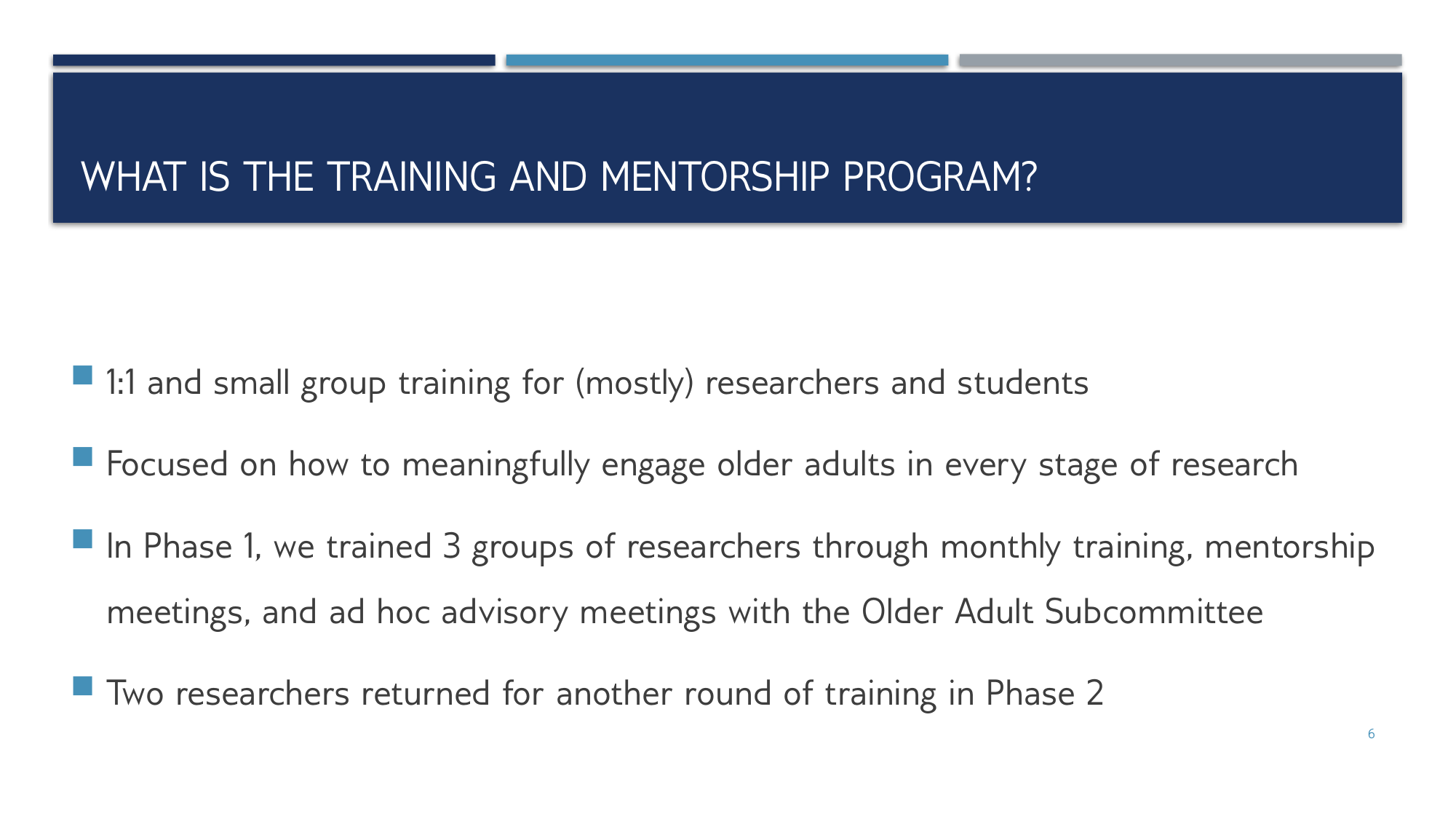

# What is the Training and Mentorship Program?
1:1 and small group training for (mostly) researchers and students
Focused on how to meaningfully engage older adults in every stage of research
In Phase 1, we trained 3 groups of researchers through monthly training, mentorship meetings, and ad hoc advisory meetings with the Older Adult Subcommittee
Two researchers returned for another round of training in Phase 2

6